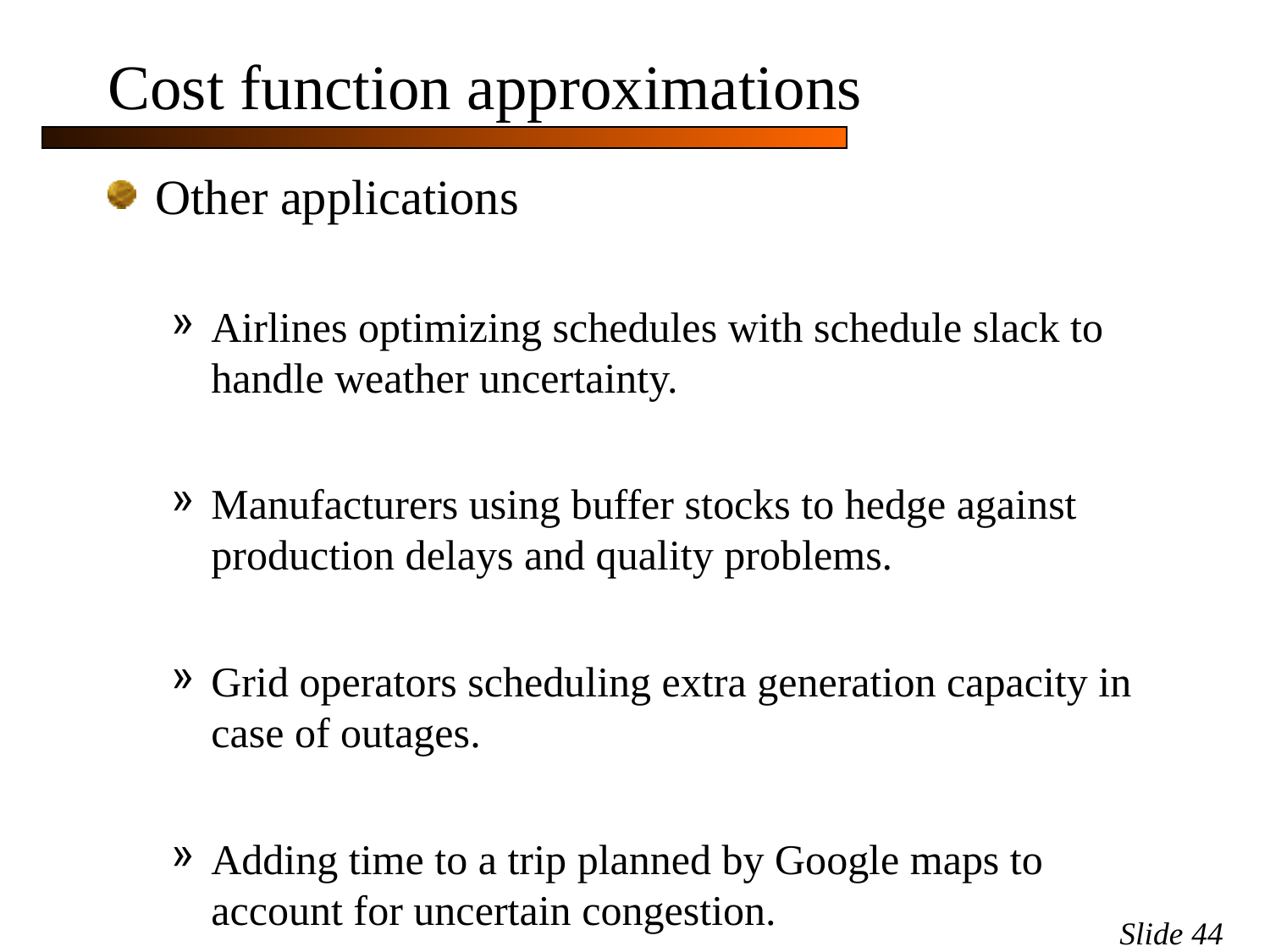

# Cost function approximations
Other applications

Airlines optimizing schedules with schedule slack to handle weather uncertainty.

Manufacturers using buffer stocks to hedge against production delays and quality problems.

Grid operators scheduling extra generation capacity in case of outages.

Adding time to a trip planned by Google maps to account for uncertain congestion.
Slide 44